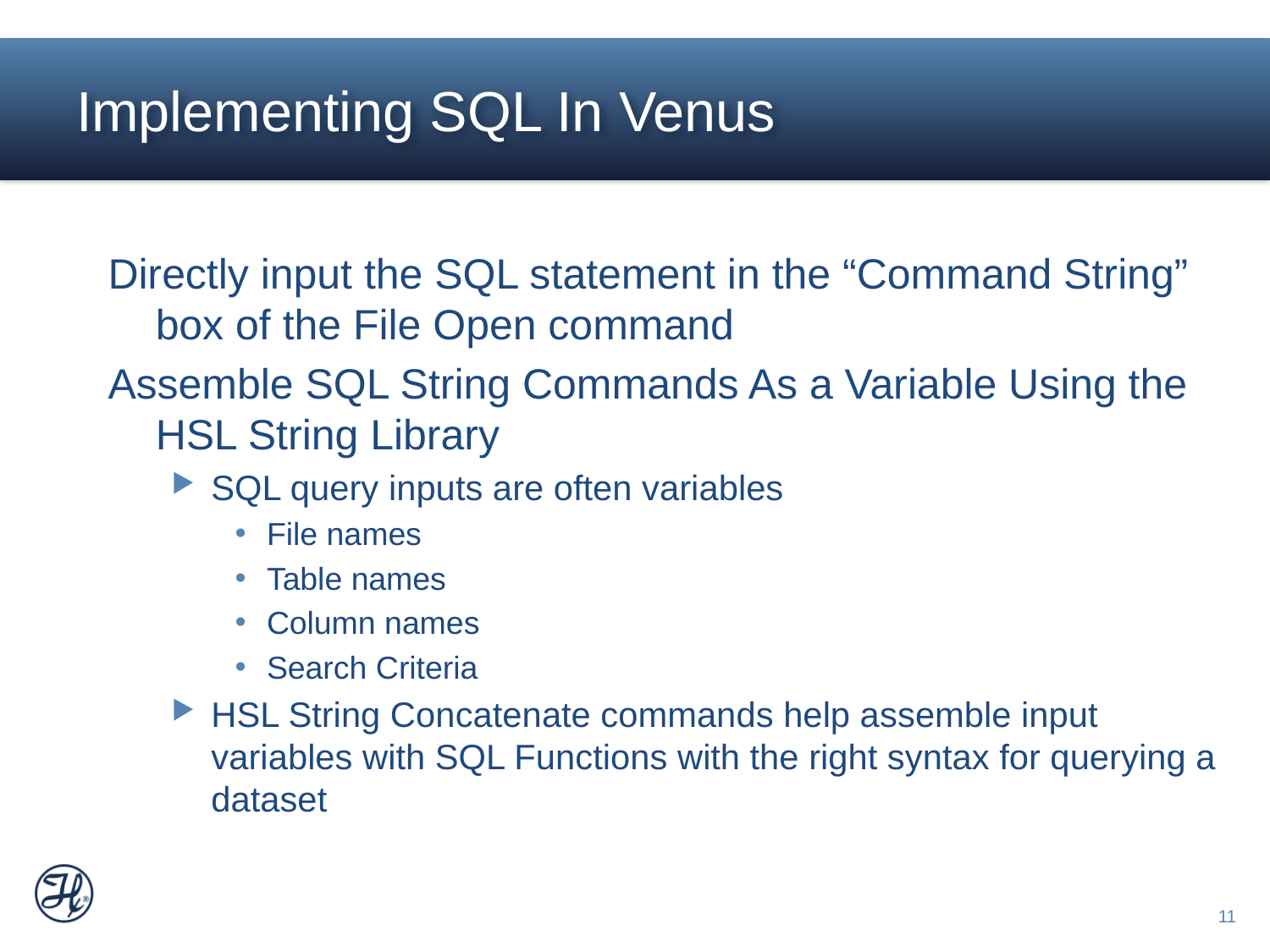

# Implementing SQL In Venus

Directly input the SQL statement in the “Command String” box of the File Open command
Assemble SQL String Commands As a Variable Using the HSL String Library
SQL query inputs are often variables
File names
Table names
Column names
Search Criteria
HSL String Concatenate commands help assemble input variables with SQL Functions with the right syntax for querying a dataset